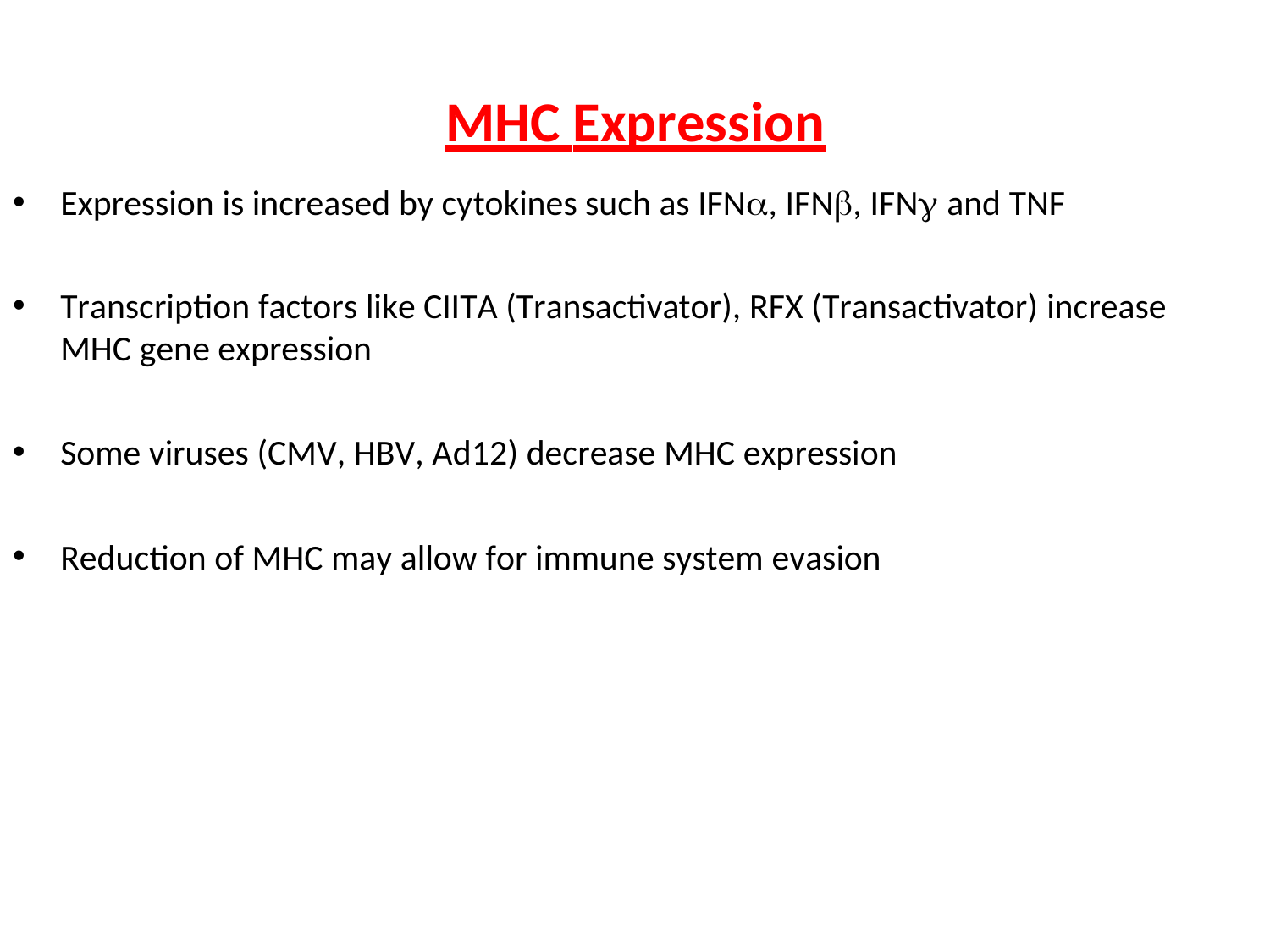

MHC Expression
Expression is increased by cytokines such as IFNα, IFNβ, IFNγ and TNF

Transcription factors like CIITA (Transactivator), RFX (Transactivator) increase MHC gene expression

Some viruses (CMV, HBV, Ad12) decrease MHC expression

Reduction of MHC may allow for immune system evasion